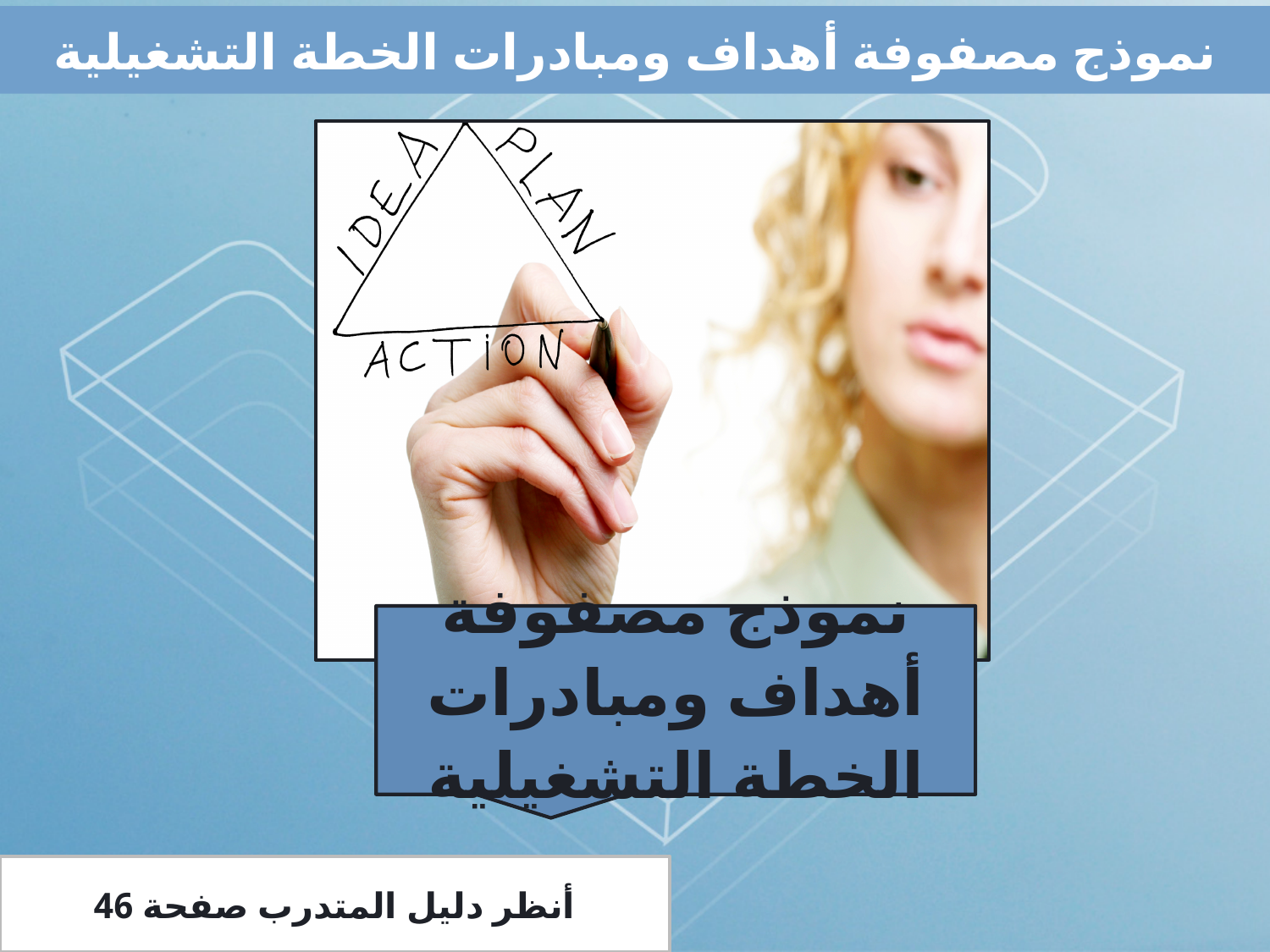

# نموذج مصفوفة أهداف ومبادرات الخطة التشغيلية

نموذج مصفوفة أهداف ومبادرات الخطة التشغيلية
أنظر دليل المتدرب صفحة 46